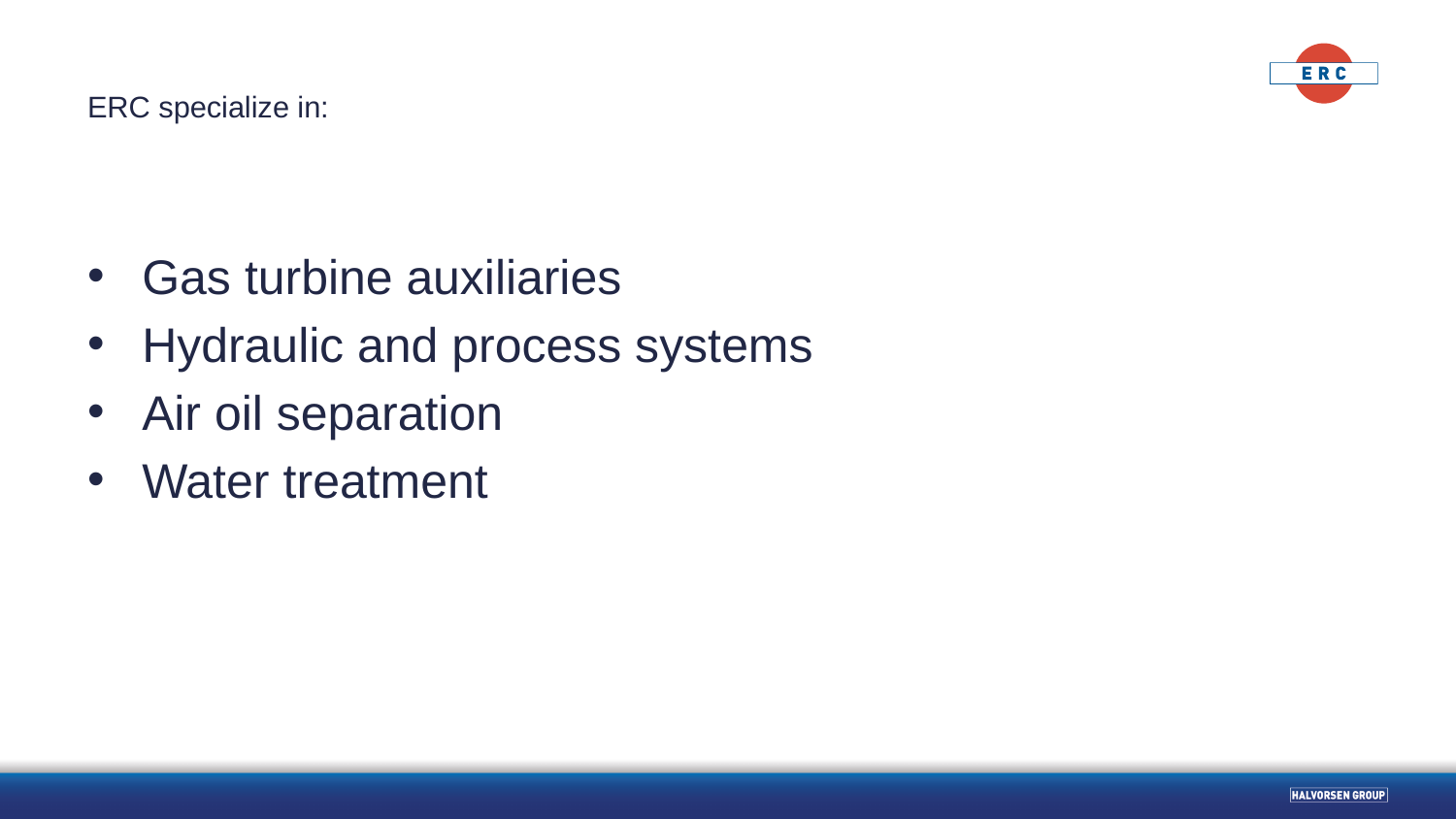

# ERC specialize in:
Gas turbine auxiliaries
Hydraulic and process systems
Air oil separation
Water treatment